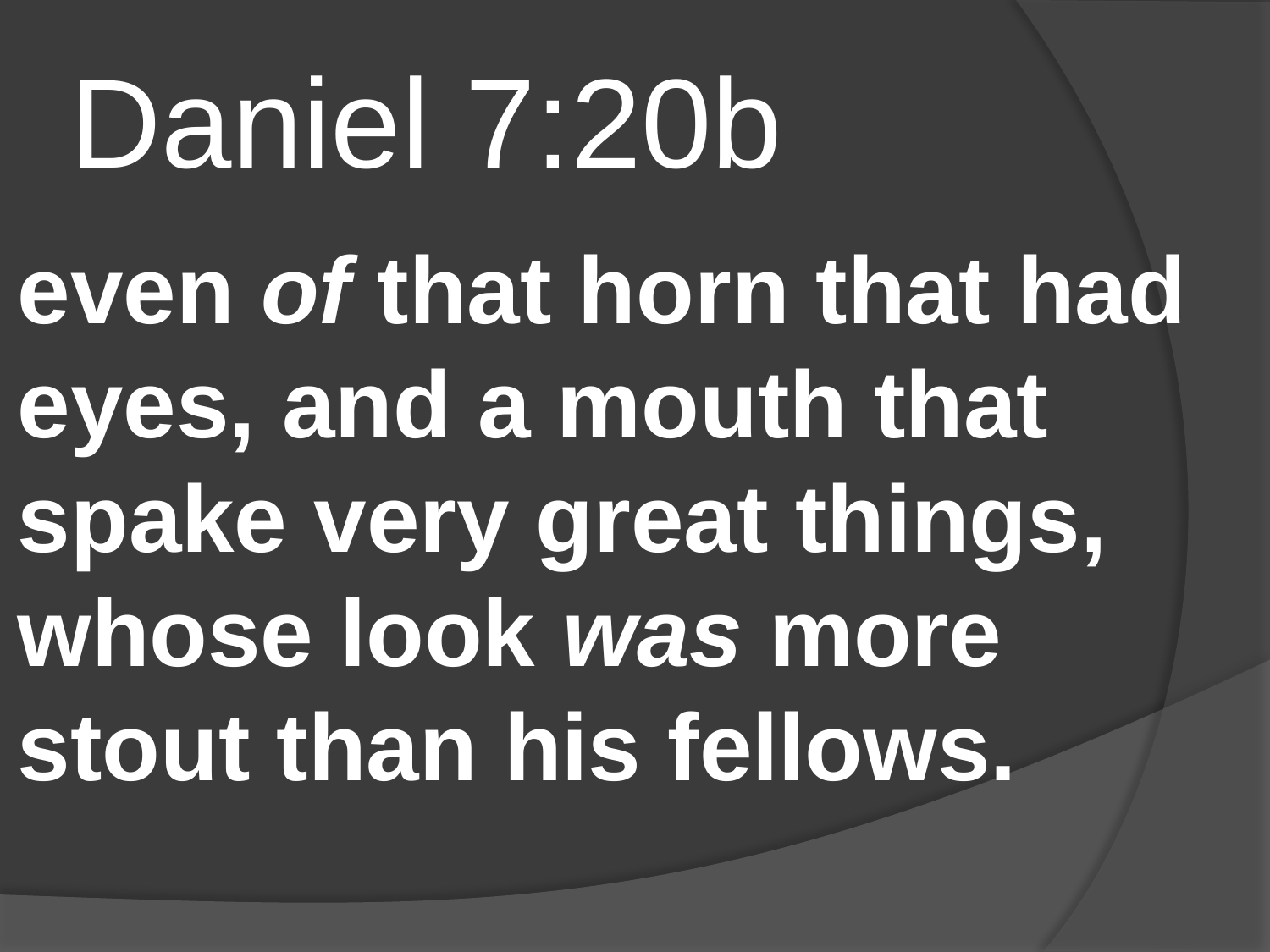

# Daniel 7:20b
even of that horn that had eyes, and a mouth that spake very great things, whose look was more stout than his fellows.